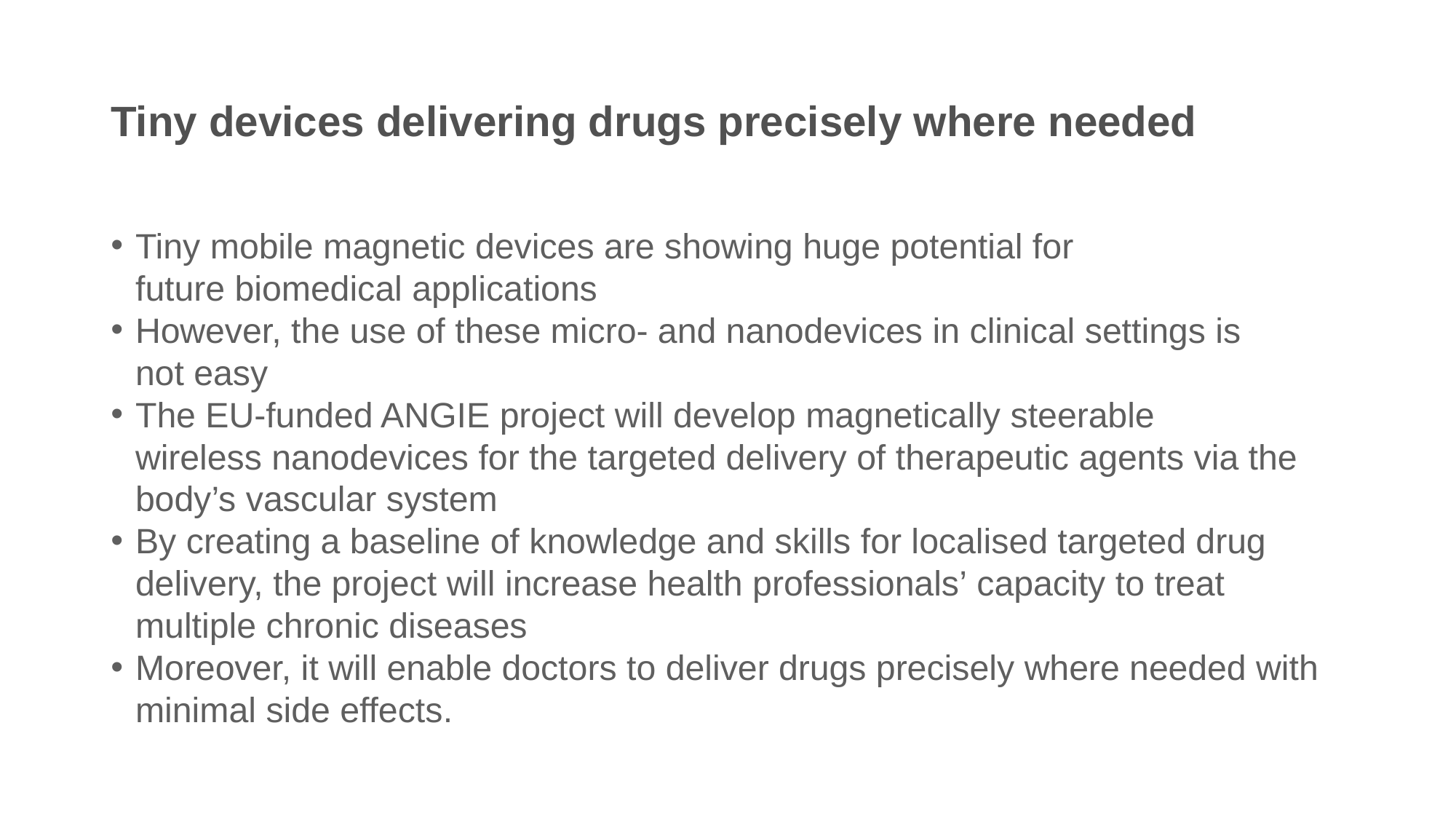

# Tiny devices delivering drugs precisely where needed
Tiny mobile magnetic devices are showing huge potential for future biomedical applications
However, the use of these micro- and nanodevices in clinical settings is not easy
The EU-funded ANGIE project will develop magnetically steerable wireless nanodevices for the targeted delivery of therapeutic agents via the body’s vascular system
By creating a baseline of knowledge and skills for localised targeted drug delivery, the project will increase health professionals’ capacity to treat multiple chronic diseases
Moreover, it will enable doctors to deliver drugs precisely where needed with minimal side effects.